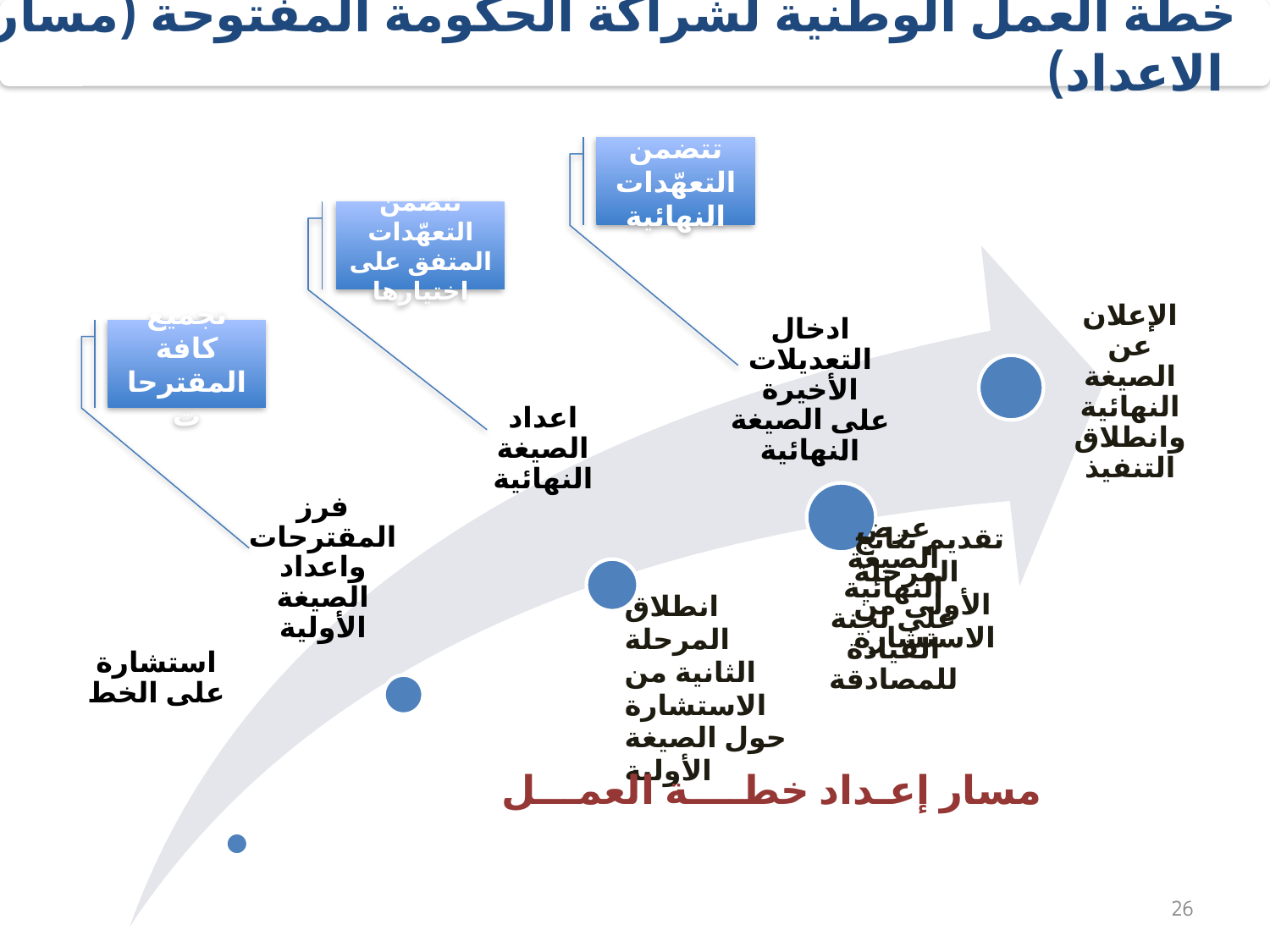

خطة العمل الوطنية لشراكة الحكومة المفتوحة (مسار الاعداد)
تتضمن التعهّدات النهائية
تتضمن التعهّدات المتفق على اختيارها

الإعلان عن الصيغة النهائية وانطلاق التنفيذ
ادخال التعديلات الأخيرة على الصيغة النهائية

تجميع كافة المقترحات

اعداد الصيغة النهائية

فرز المقترحات واعداد الصيغة الأولية

عرض الصيغة النهائية على لجنة القيادة للمصادقة
استشارة على الخط
مسار إعـداد خطــــة العمـــل
26